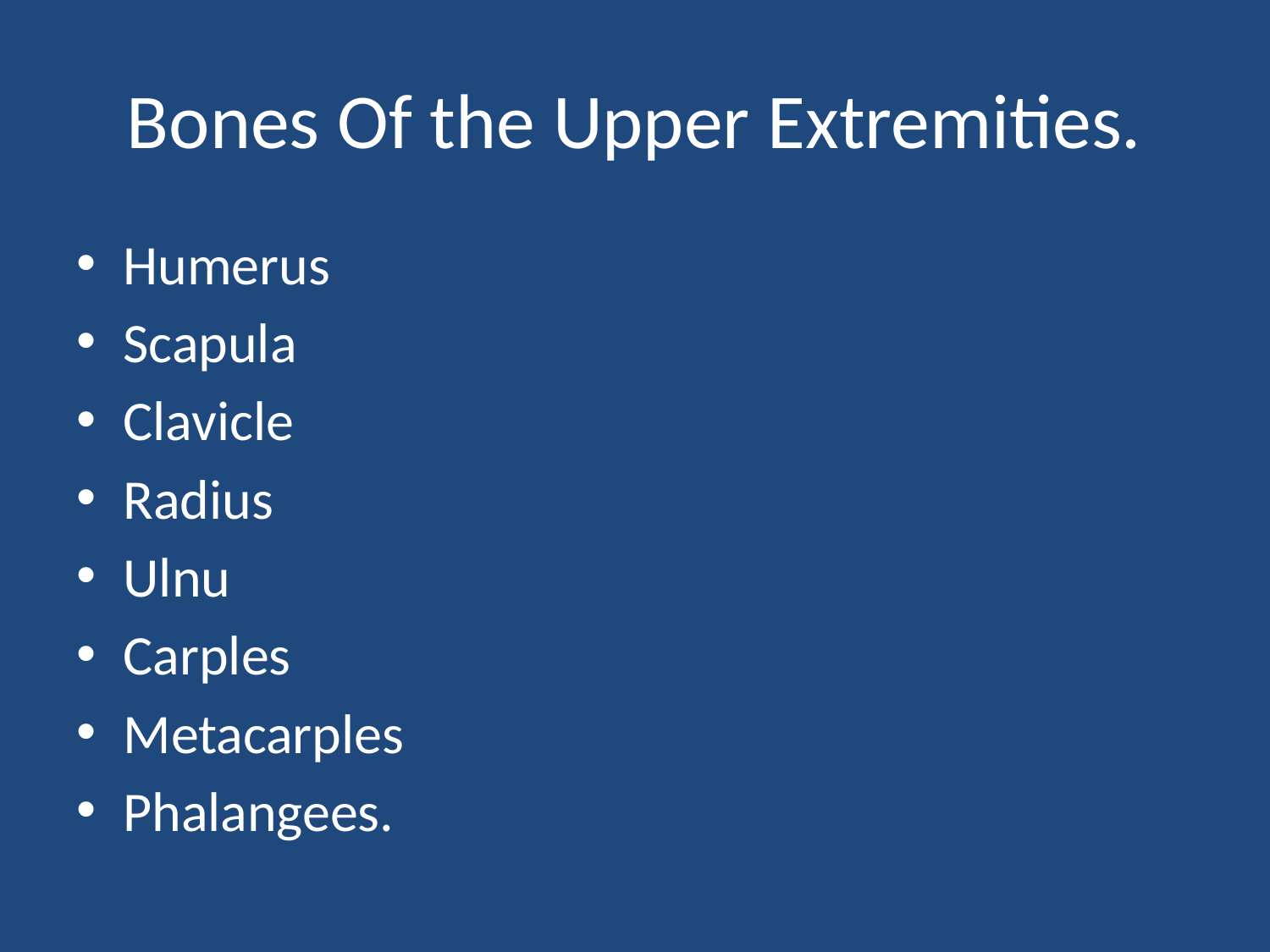

# Bones Of the Upper Extremities.
Humerus
Scapula
Clavicle
Radius
Ulnu
Carples
Metacarples
Phalangees.